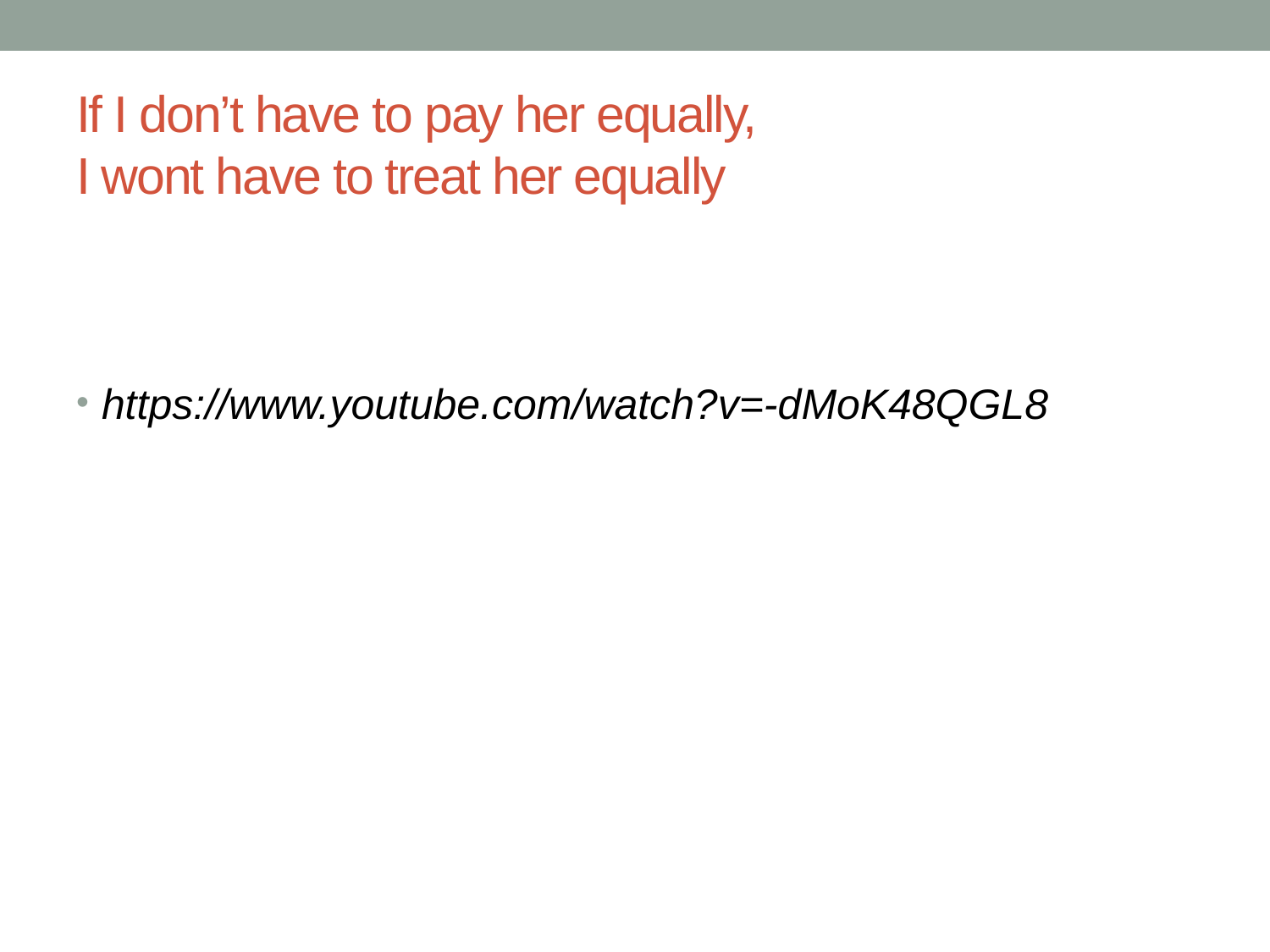

# If I don’t have to pay her equally, I wont have to treat her equally
https://www.youtube.com/watch?v=-dMoK48QGL8